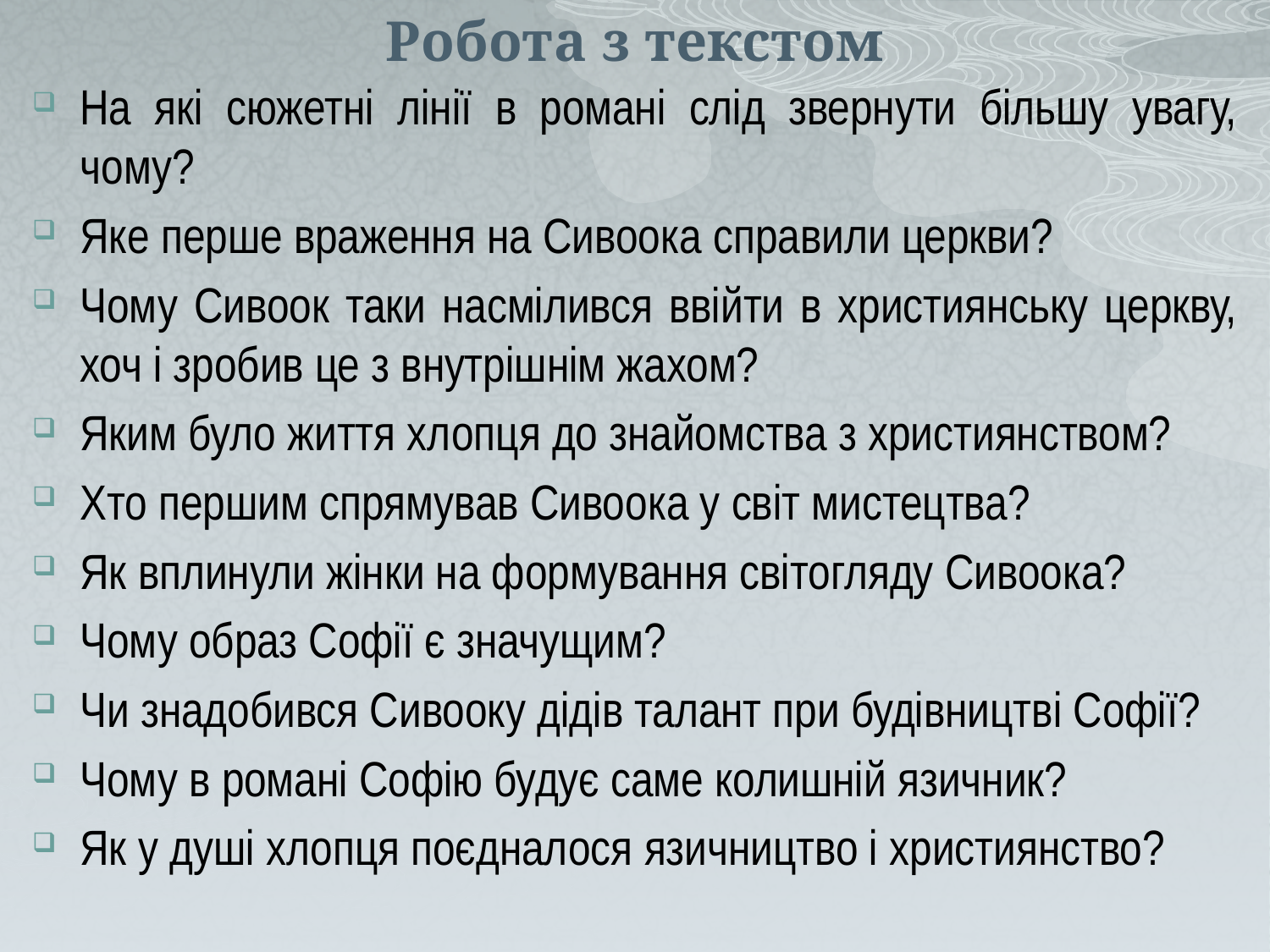

# Робота з текстом
На які сюжетні лінії в романі слід звернути більшу увагу, чому?
Яке перше враження на Сивоока справили церкви?
Чому Сивоок таки насмілився ввійти в християнську церкву, хоч і зробив це з внутрішнім жахом?
Яким було життя хлопця до знайомства з християнством?
Хто першим спрямував Сивоока у світ мистецтва?
Як вплинули жінки на формування світогляду Сивоока?
Чому образ Софії є значущим?
Чи знадобився Сивооку дідів талант при будівництві Софії?
Чому в романі Софію будує саме колишній язичник?
Як у душі хлопця поєдналося язичництво і християнство?